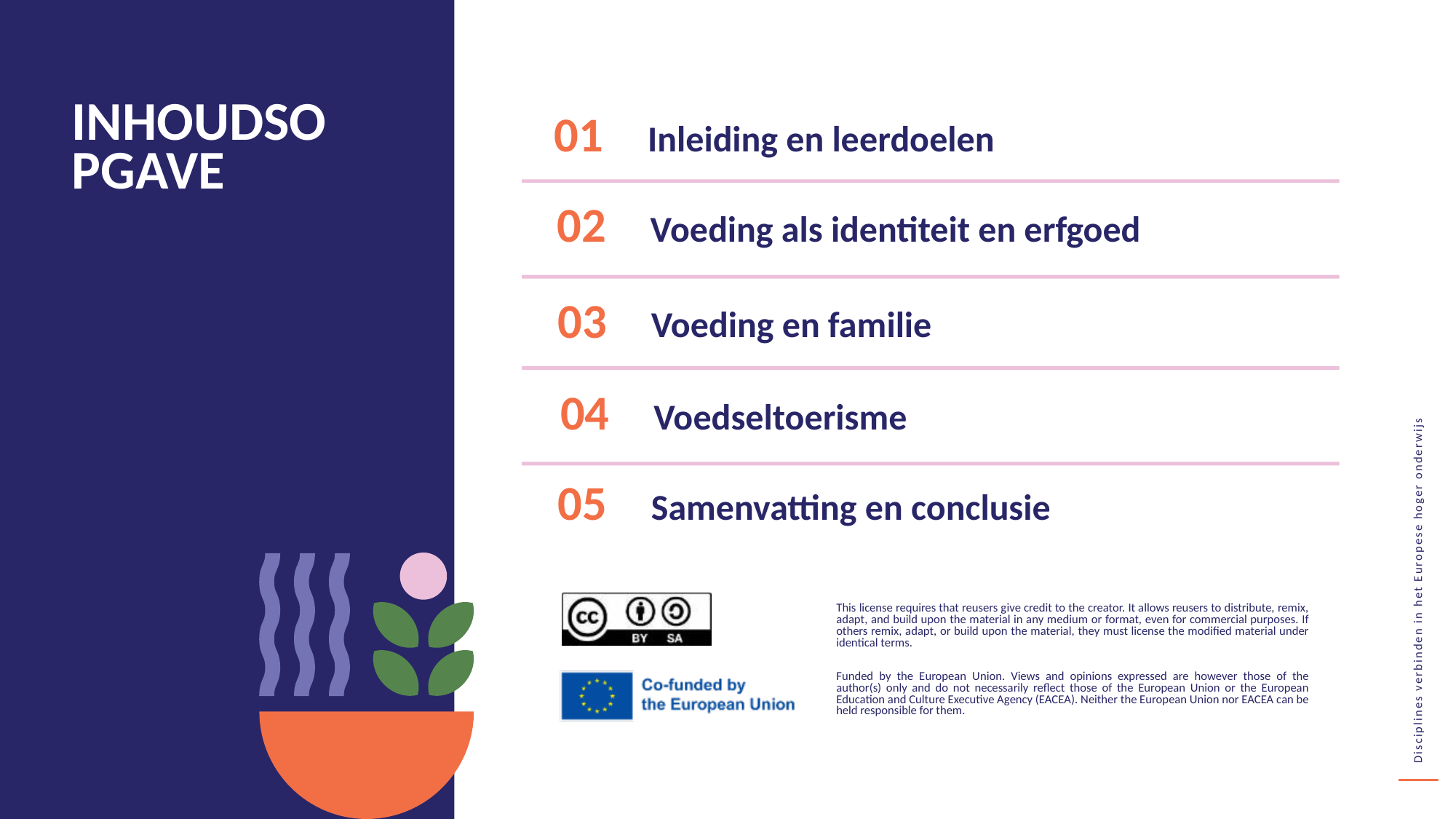

INHOUDSOPGAVE
01
Inleiding en leerdoelen
02
Voeding als identiteit en erfgoed
03
Voeding en familie
04
Voedseltoerisme
05
Samenvatting en conclusie